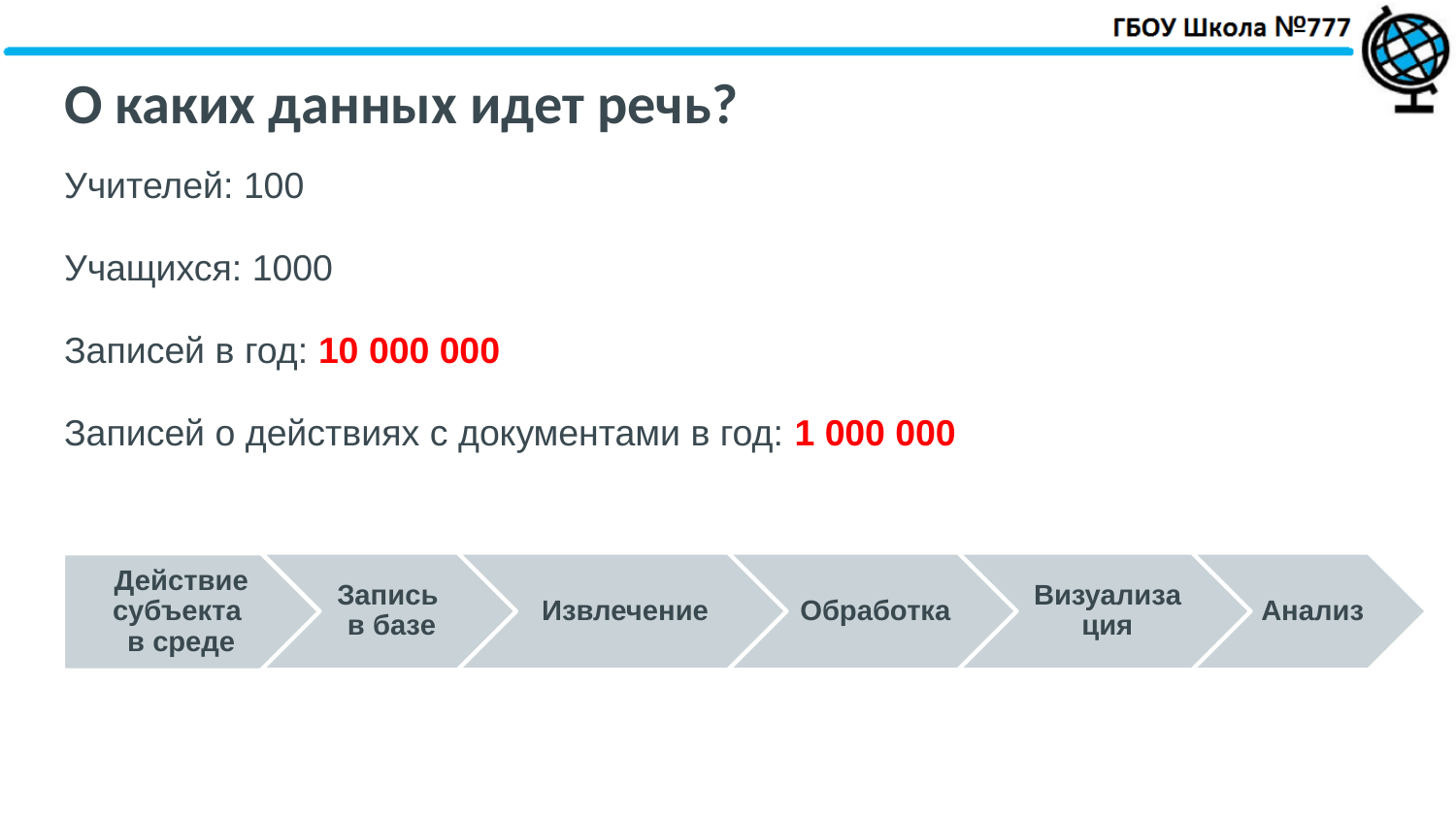

# О каких данных идет речь?
Учителей: 100
Учащихся: 1000
Записей в год: 10 000 000
Записей о действиях с документами в год: 1 000 000

Действие субъекта
в среде
Запись
в базе
Извлечение
Обработка
Визуализация
Анализ